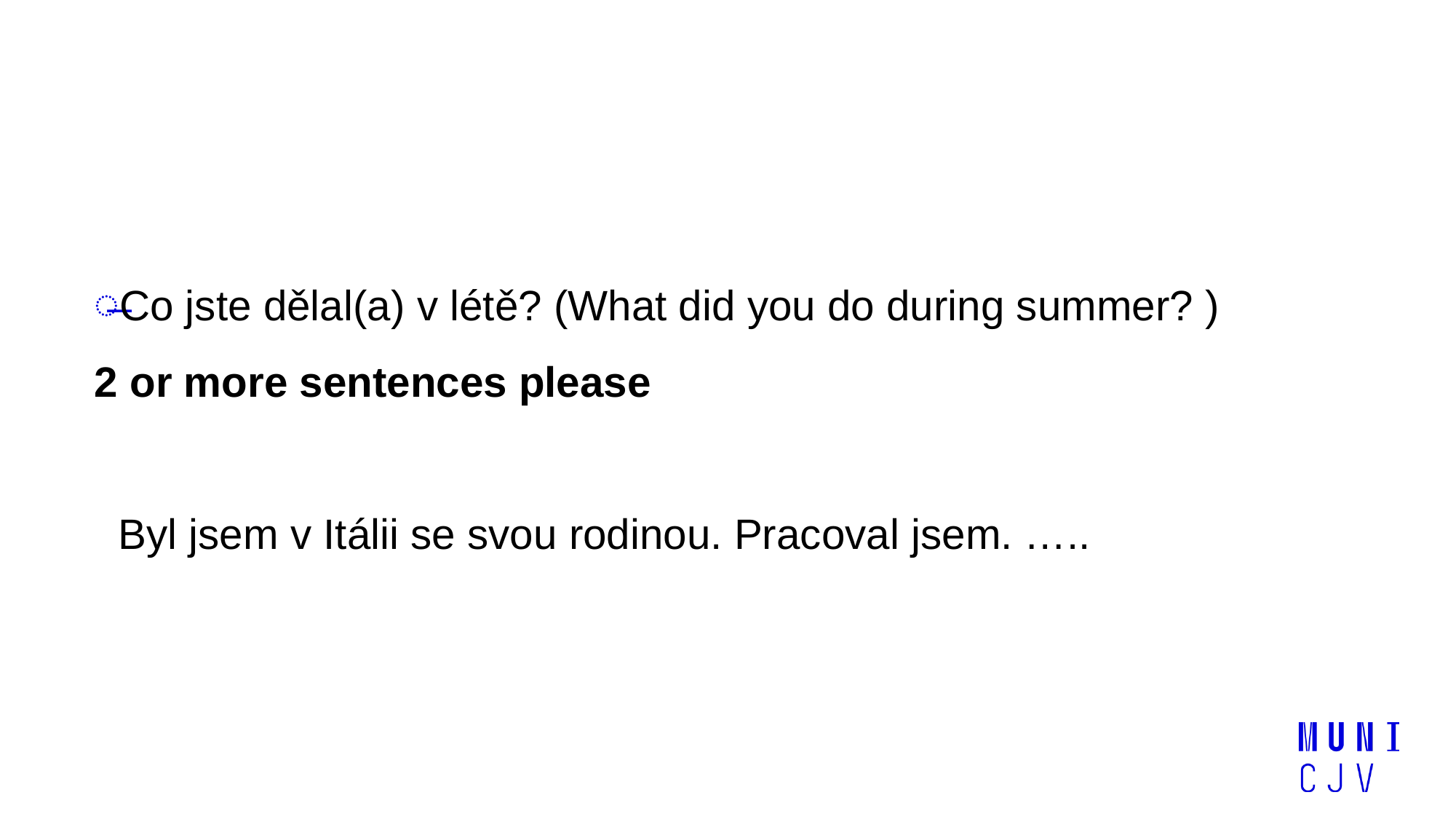

# Verbs in paste tense

Co jste dělal(a) v létě? (What did you do during summer? )
2 or more sentences please

  Byl jsem v Itálii se svou rodinou. Pracoval jsem. …..